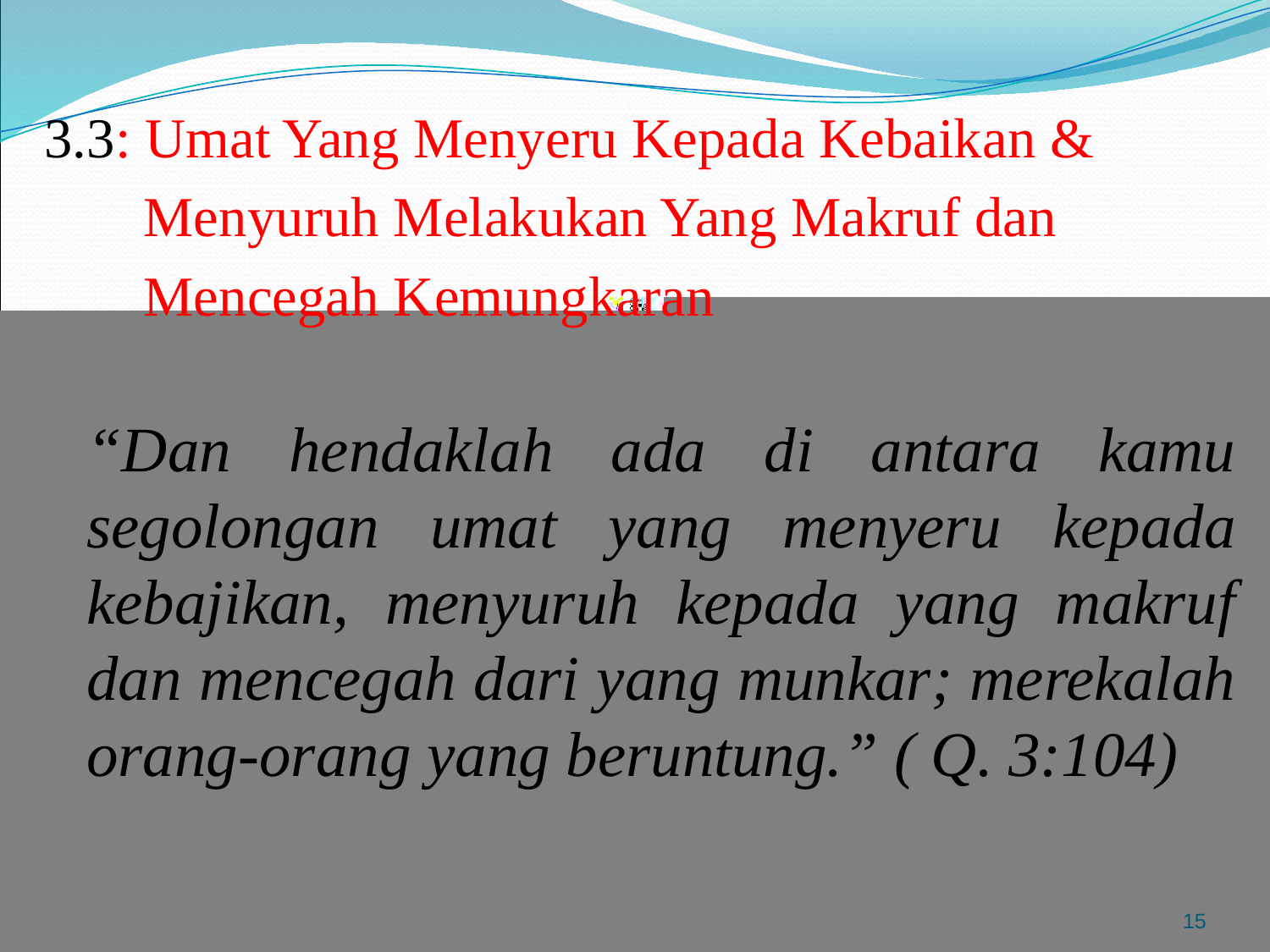

3.3: Umat Yang Menyeru Kepada Kebaikan &
       Menyuruh Melakukan Yang Makruf dan
       Mencegah Kemungkaran

“Dan hendaklah ada di antara kamu segolongan umat yang menyeru kepada kebajikan, menyuruh kepada yang makruf dan mencegah dari yang munkar; merekalah orang-orang yang beruntung.” ( Q. 3:104)

15